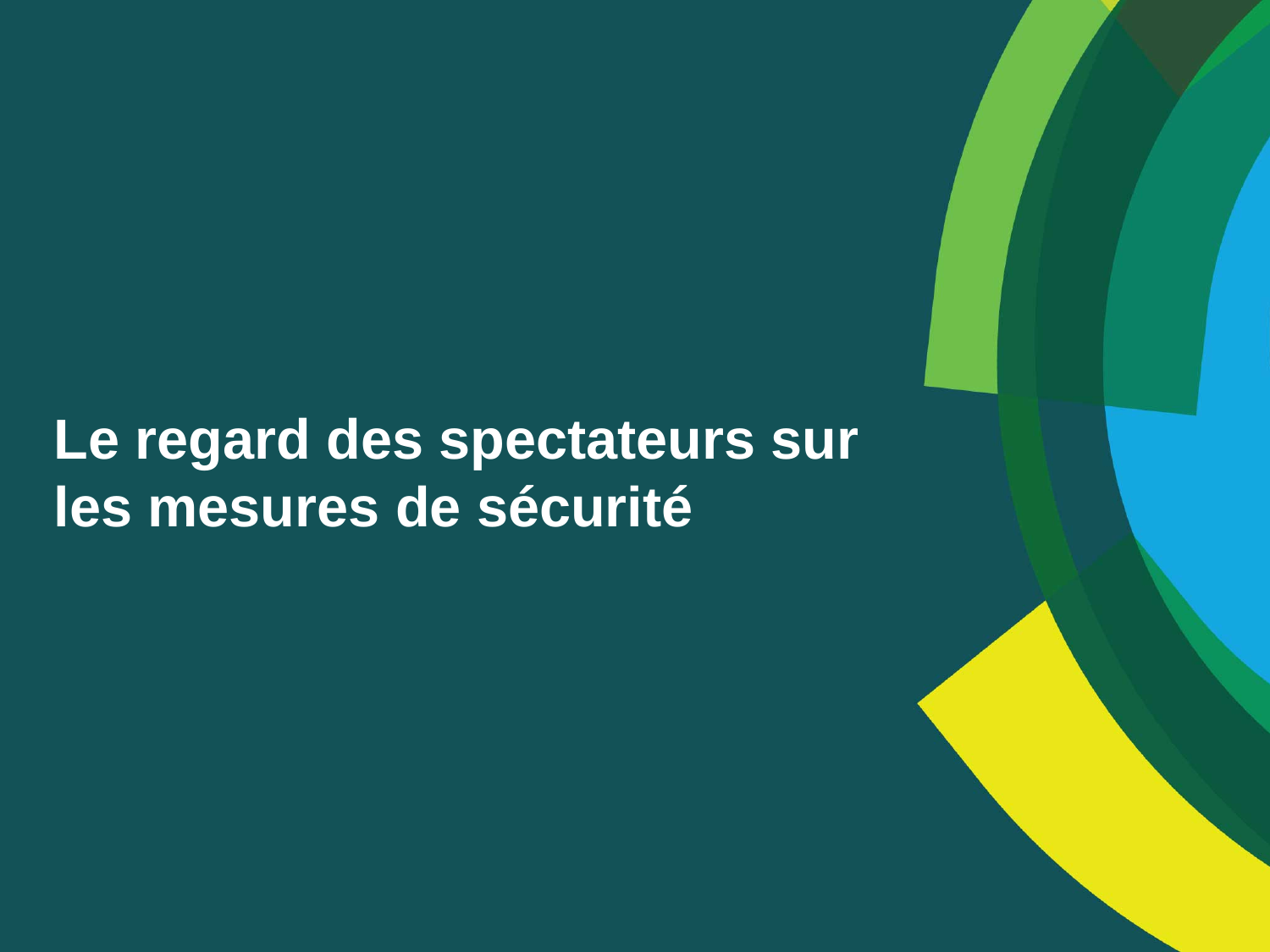

Le regard des spectateurs sur les mesures de sécurité